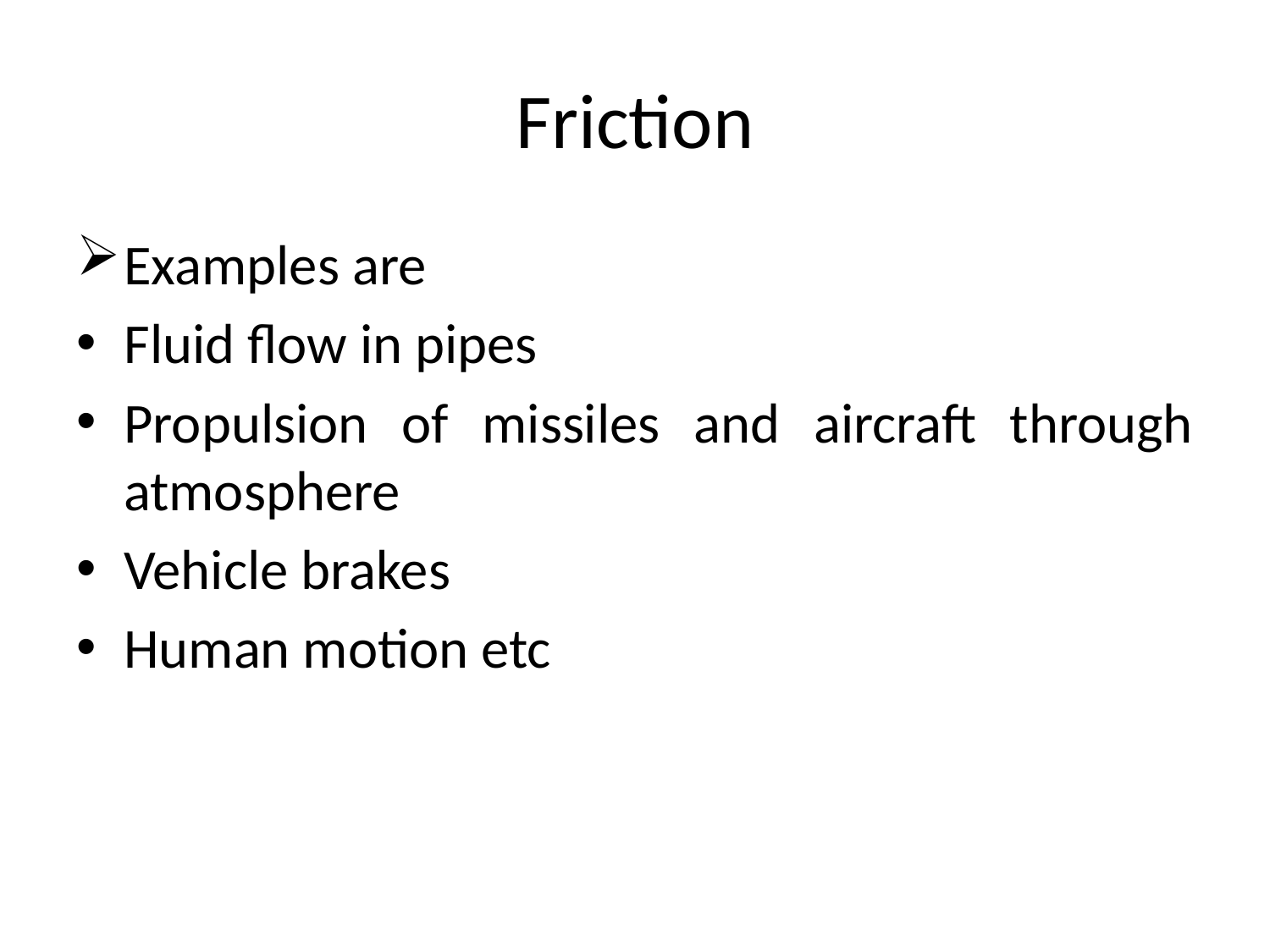

# Friction
Examples are
Fluid flow in pipes
Propulsion of missiles and aircraft through atmosphere
Vehicle brakes
Human motion etc